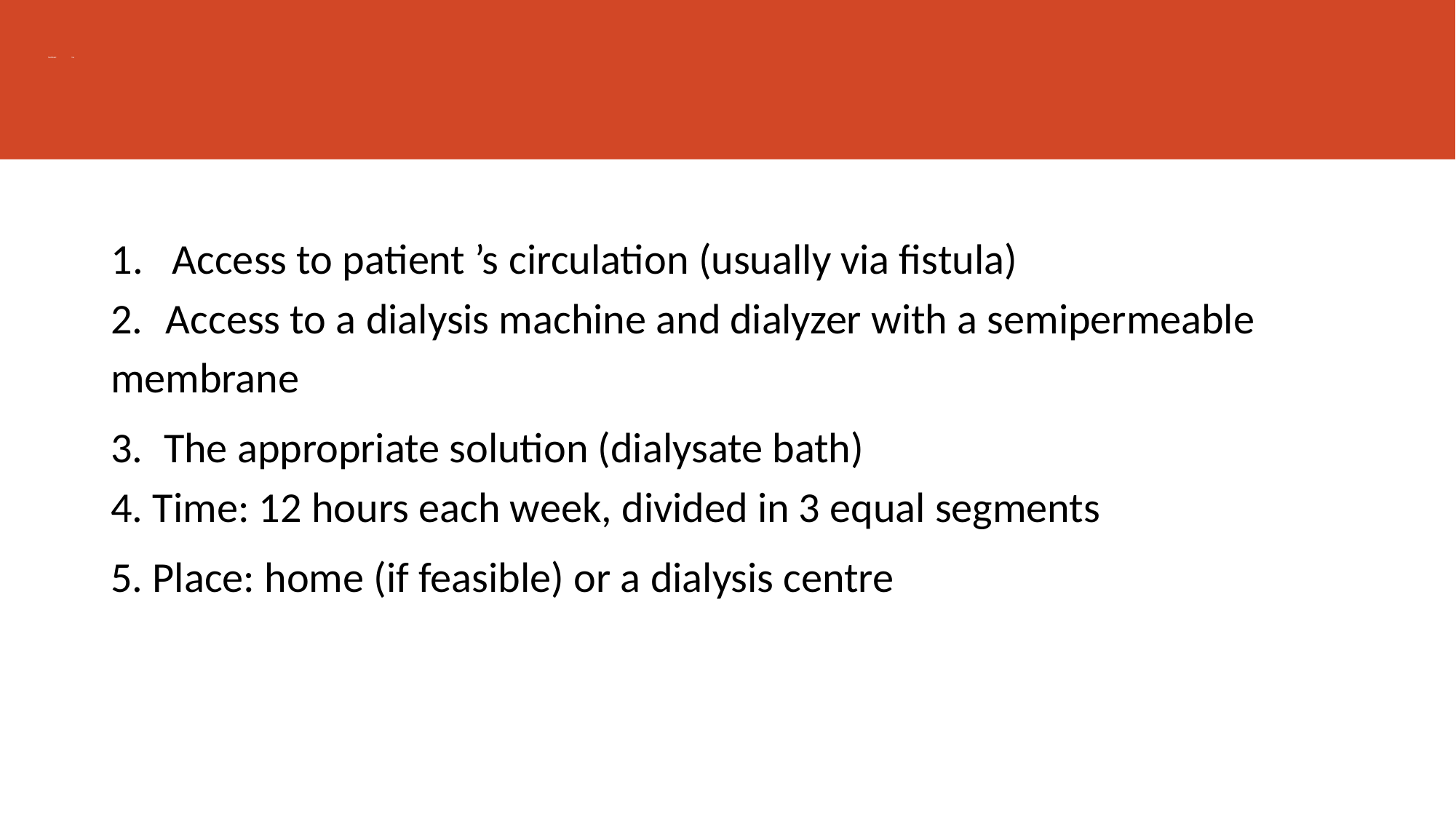

# Hemodialysis requires 5 things
Access to patient ’s circulation (usually via fistula)
2. Access to a dialysis machine and dialyzer with a semipermeable membrane
3. The appropriate solution (dialysate bath)
4. Time: 12 hours each week, divided in 3 equal segments
5. Place: home (if feasible) or a dialysis centre